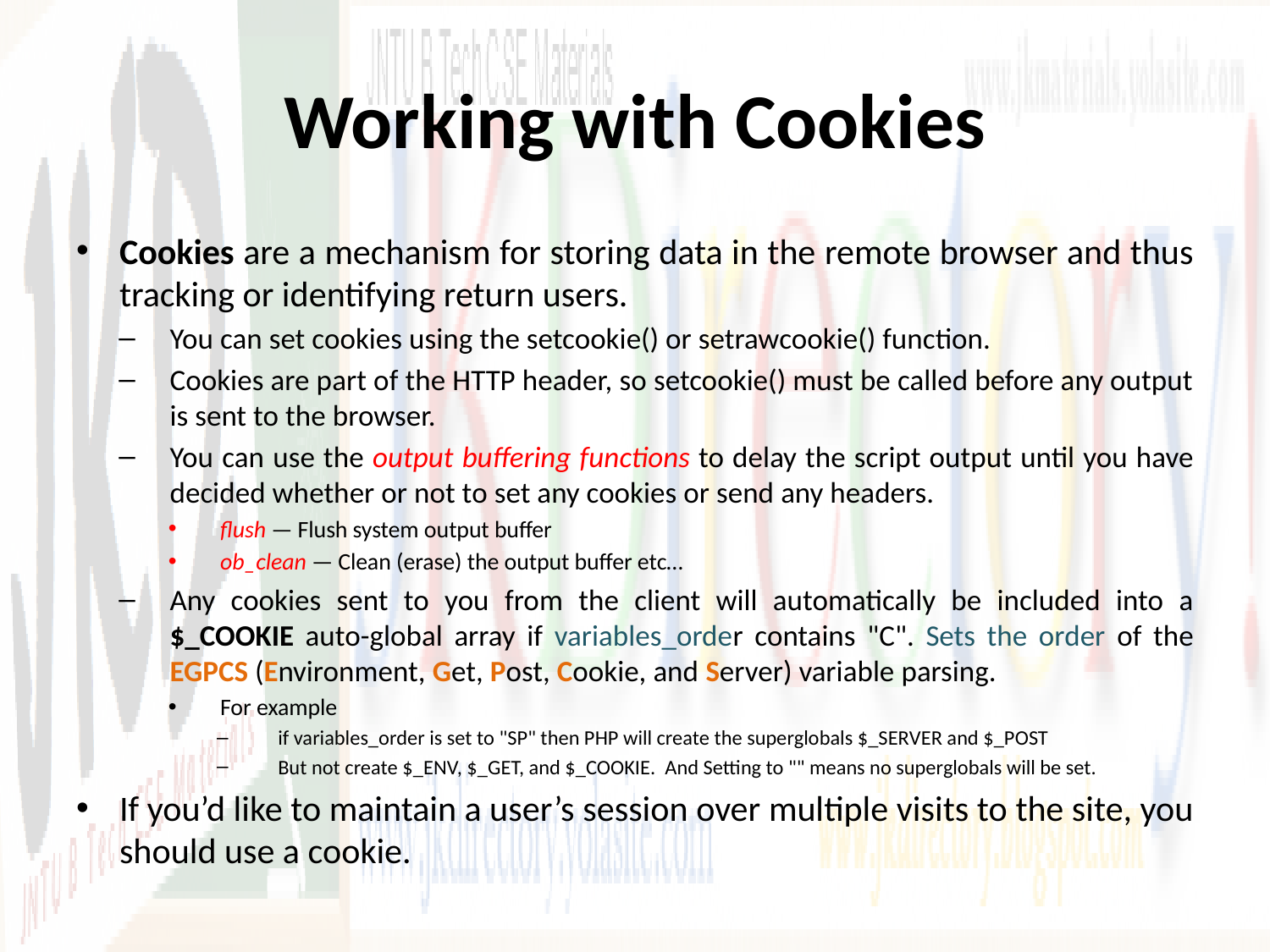

# Working with Cookies
Cookies are a mechanism for storing data in the remote browser and thus tracking or identifying return users.
You can set cookies using the setcookie() or setrawcookie() function.
Cookies are part of the HTTP header, so setcookie() must be called before any output is sent to the browser.
You can use the output buffering functions to delay the script output until you have decided whether or not to set any cookies or send any headers.
flush — Flush system output buffer
ob_clean — Clean (erase) the output buffer etc…
Any cookies sent to you from the client will automatically be included into a $_COOKIE auto-global array if variables_order contains "C". Sets the order of the EGPCS (Environment, Get, Post, Cookie, and Server) variable parsing.
For example
if variables_order is set to "SP" then PHP will create the superglobals $_SERVER and $_POST
But not create $_ENV, $_GET, and $_COOKIE.  And Setting to "" means no superglobals will be set.
If you’d like to maintain a user’s session over multiple visits to the site, you should use a cookie.